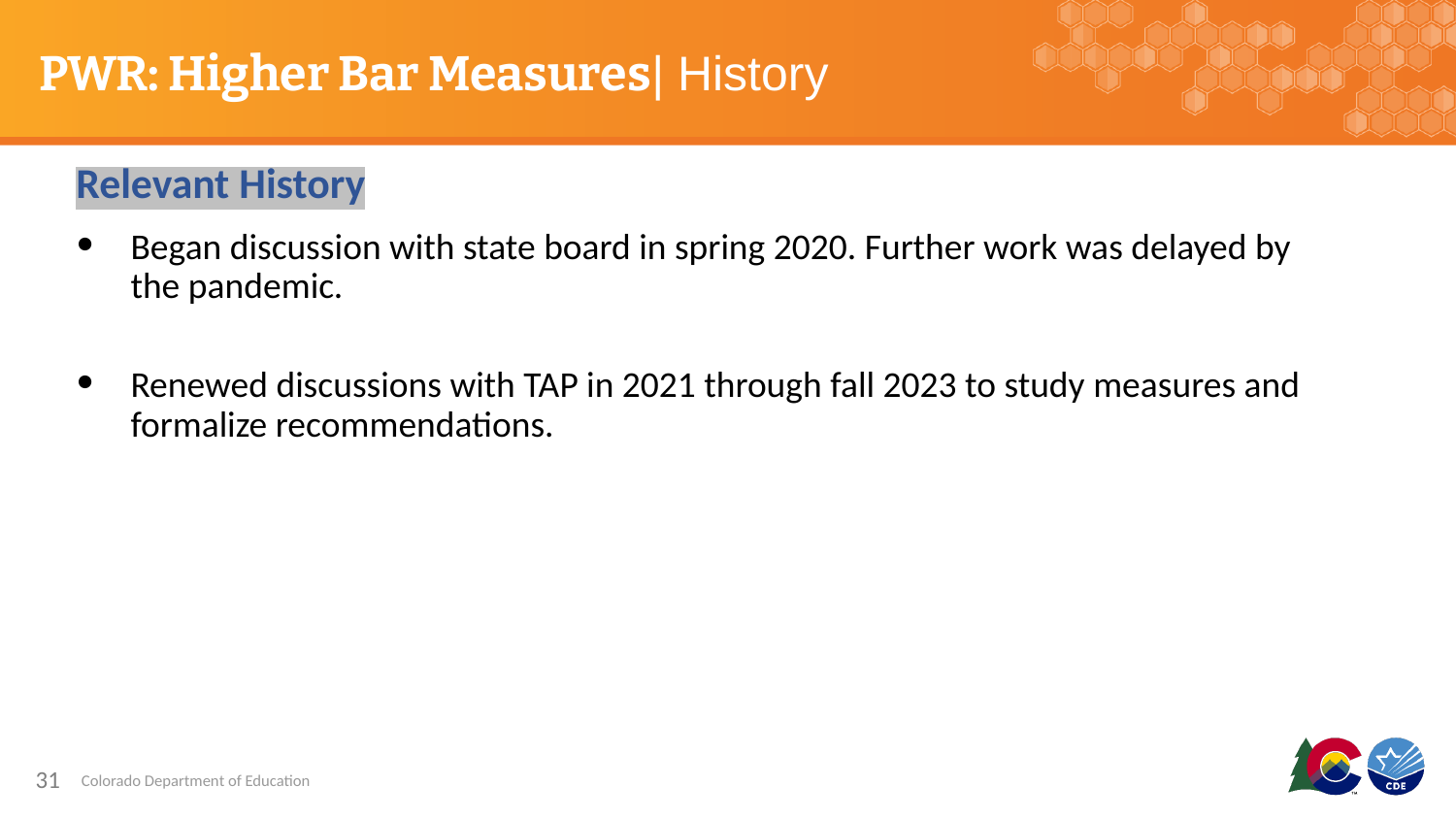

PWR: Higher Bar Measures| History
Relevant History
Began discussion with state board in spring 2020. Further work was delayed by the pandemic.
Renewed discussions with TAP in 2021 through fall 2023 to study measures and formalize recommendations.
31